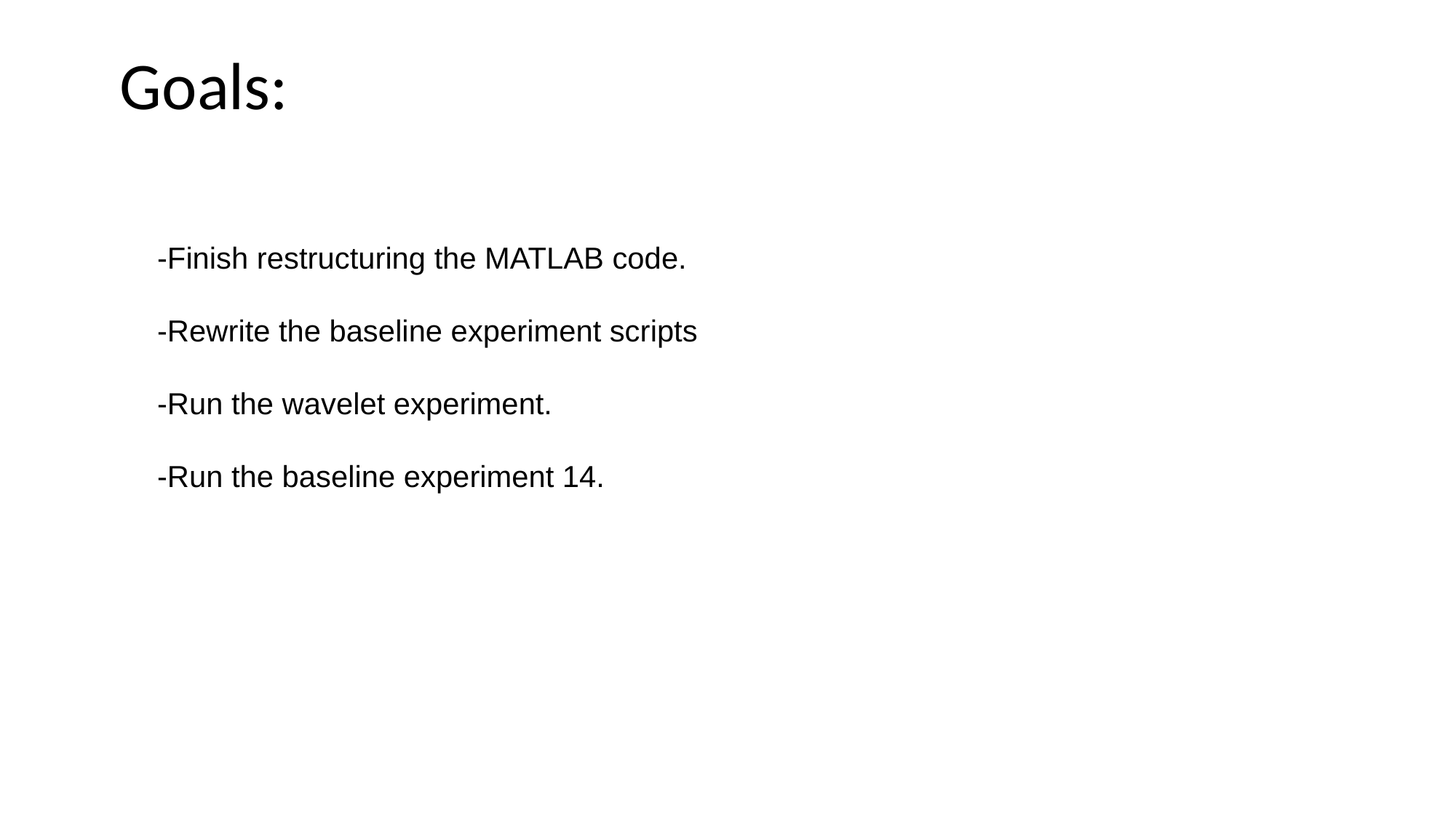

Goals:
   -Finish restructuring the MATLAB code.

   -Rewrite the baseline experiment scripts

   -Run the wavelet experiment.

   -Run the baseline experiment 14.